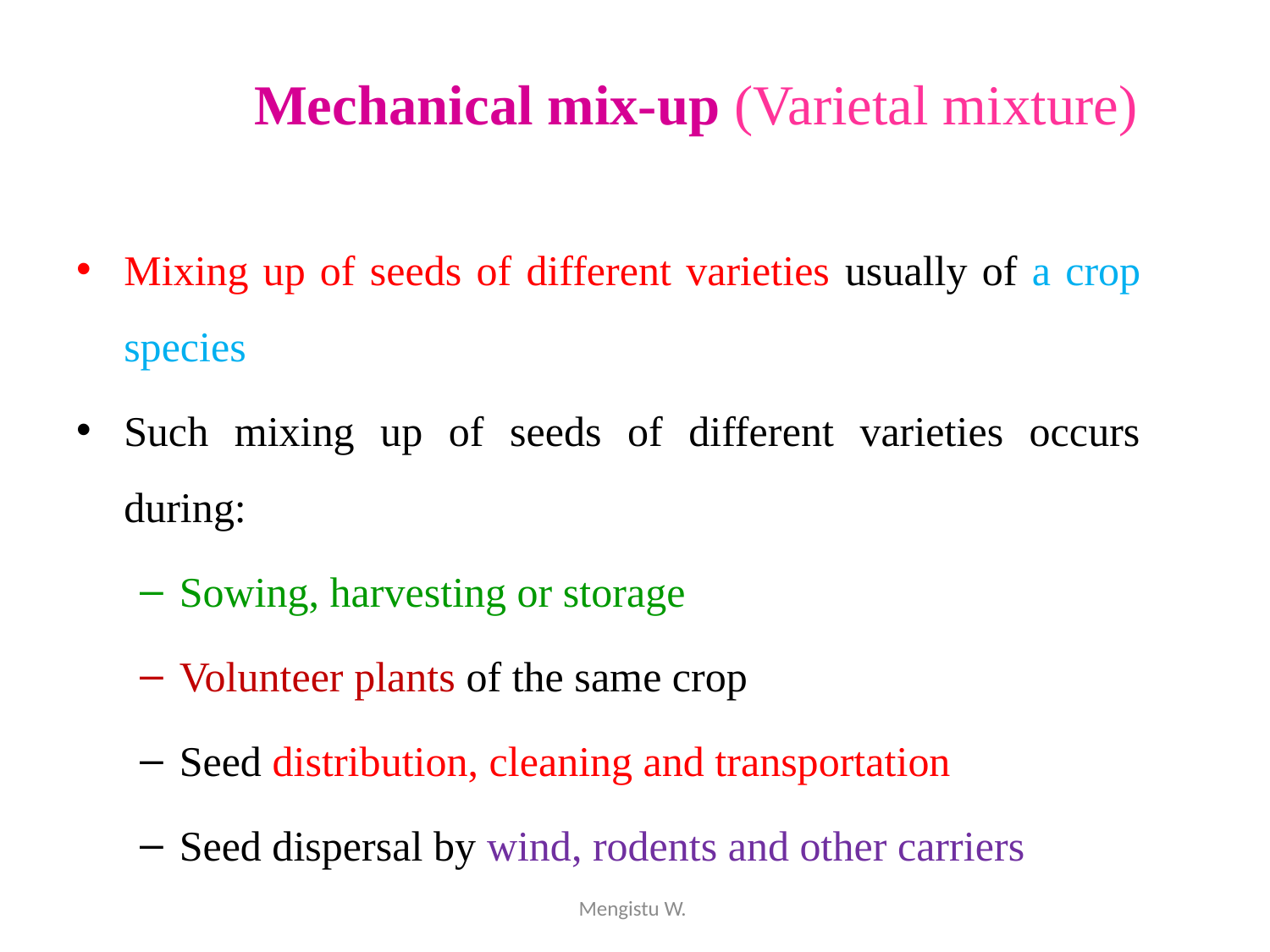

Mechanical mix-up (Varietal mixture)
Mixing up of seeds of different varieties usually of a crop species
Such mixing up of seeds of different varieties occurs during:
Sowing, harvesting or storage
Volunteer plants of the same crop
Seed distribution, cleaning and transportation
Seed dispersal by wind, rodents and other carriers

Mengistu W.